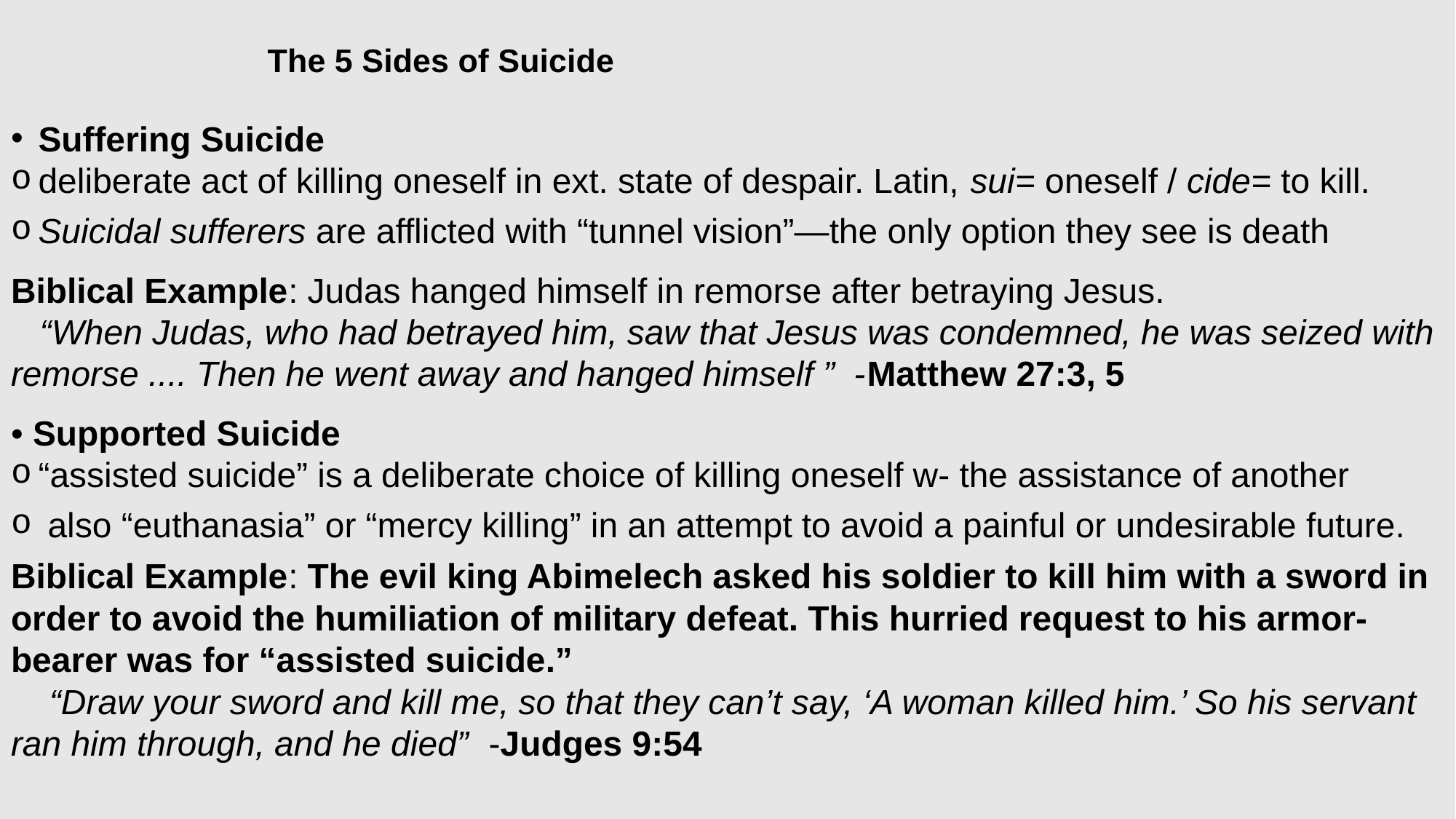

# The 5 Sides of Suicide
Suffering Suicide
deliberate act of killing oneself in ext. state of despair. Latin, sui= oneself / cide= to kill.
Suicidal sufferers are afflicted with “tunnel vision”—the only option they see is death
Biblical Example: Judas hanged himself in remorse after betraying Jesus.
   “When Judas, who had betrayed him, saw that Jesus was condemned, he was seized with remorse .... Then he went away and hanged himself ”  -Matthew 27:3, 5
• Supported Suicide
“assisted suicide” is a deliberate choice of killing oneself w- the assistance of another
 also “euthanasia” or “mercy killing” in an attempt to avoid a painful or undesirable future.
Biblical Example: The evil king Abimelech asked his soldier to kill him with a sword in order to avoid the humiliation of military defeat. This hurried request to his armor-bearer was for “assisted suicide.”
    “Draw your sword and kill me, so that they can’t say, ‘A woman killed him.’ So his servant ran him through, and he died”  -Judges 9:54